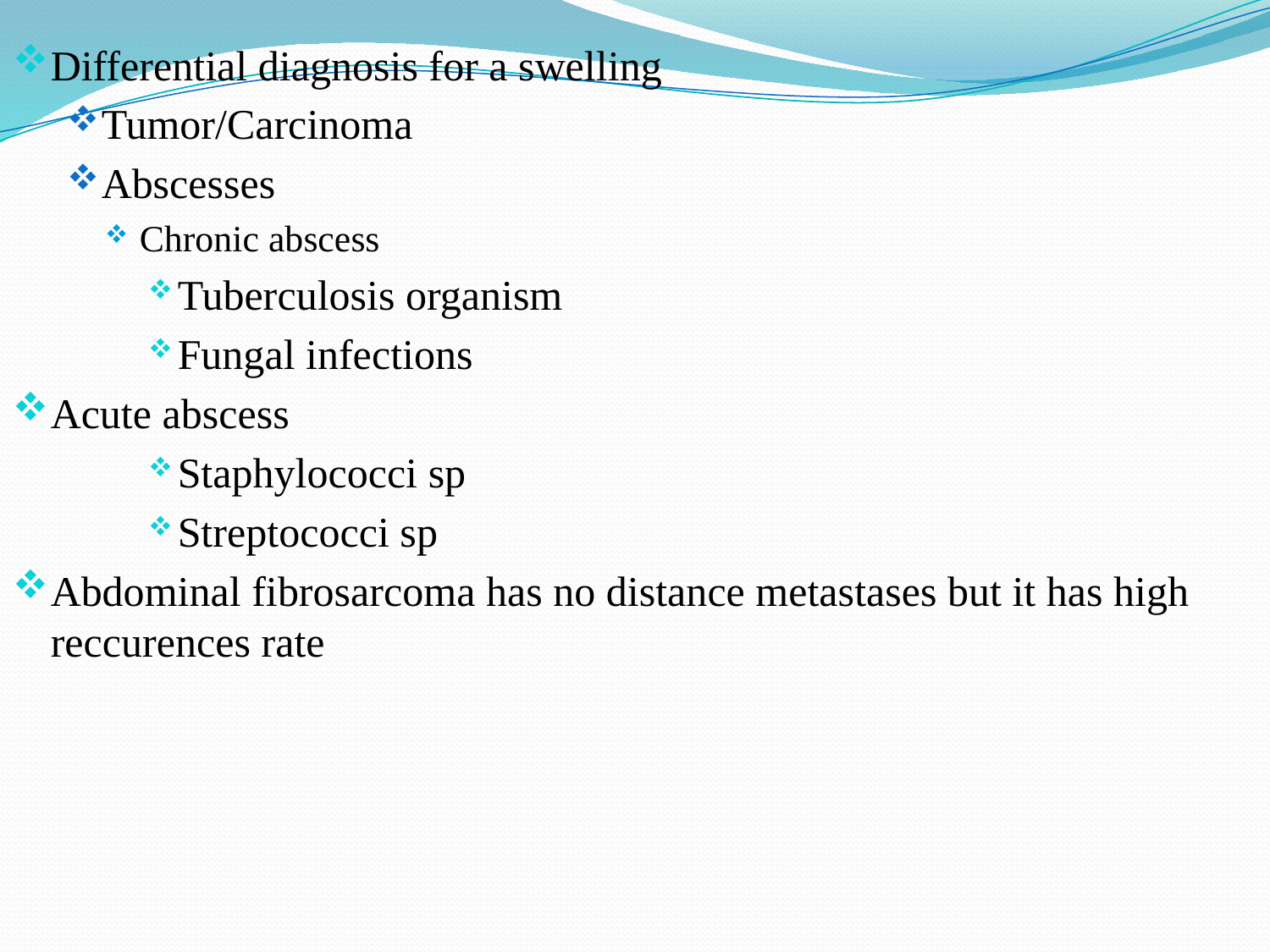

Differential diagnosis for a swelling
Tumor/Carcinoma
Abscesses
Chronic abscess
Tuberculosis organism
Fungal infections
Acute abscess
Staphylococci sp
Streptococci sp
Abdominal fibrosarcoma has no distance metastases but it has high reccurences rate